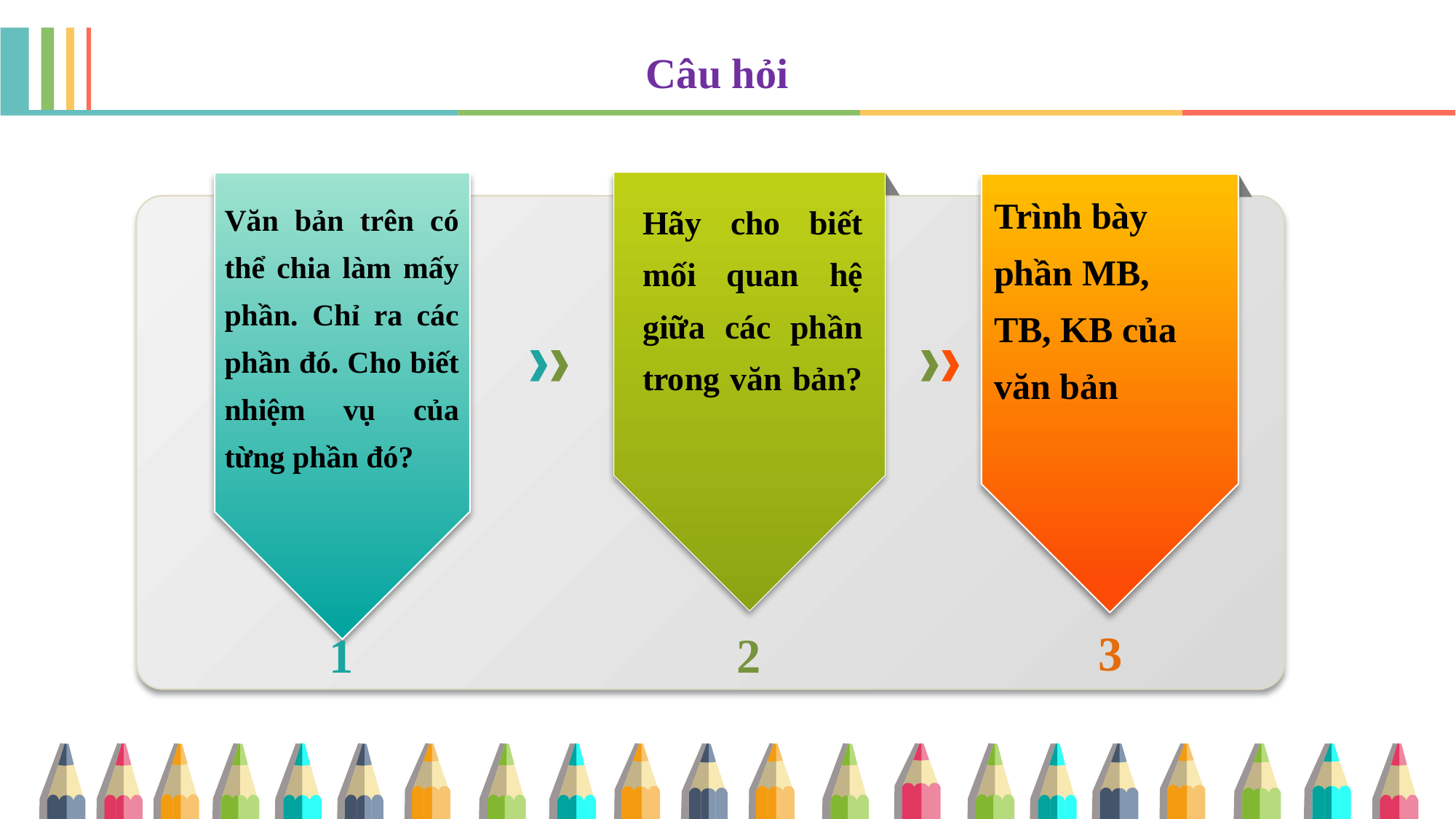

Câu hỏi

Văn bản trên có thể chia làm mấy phần. Chỉ ra các phần đó. Cho biết nhiệm vụ của từng phần đó?

Trình bày phần MB, TB, KB của văn bản
Hãy cho biết mối quan hệ giữa các phần trong văn bản?

3
1
2